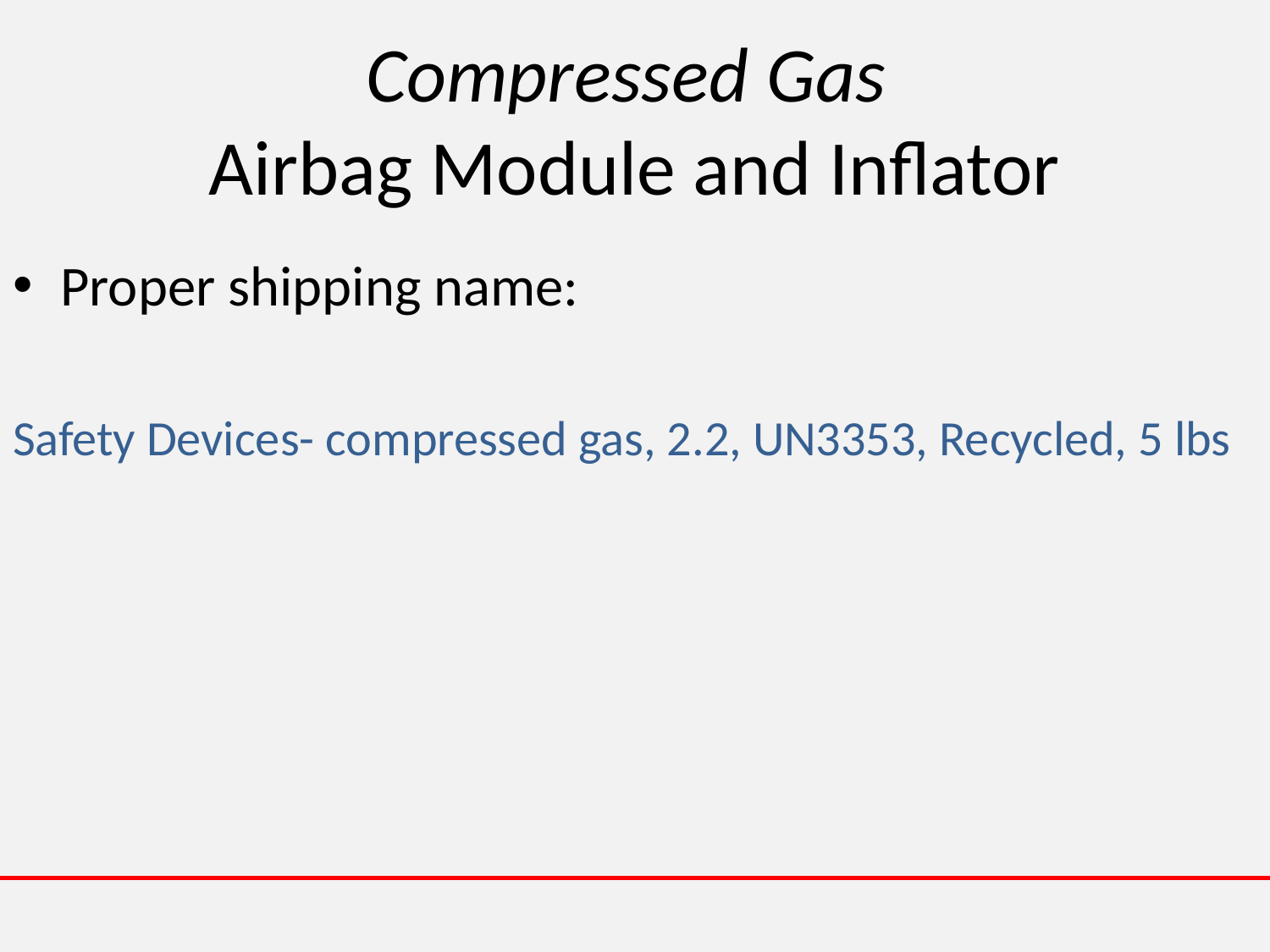

# Compressed Gas Airbag Module and Inflator
Proper shipping name:

Safety Devices- compressed gas, 2.2, UN3353, Recycled, 5 lbs